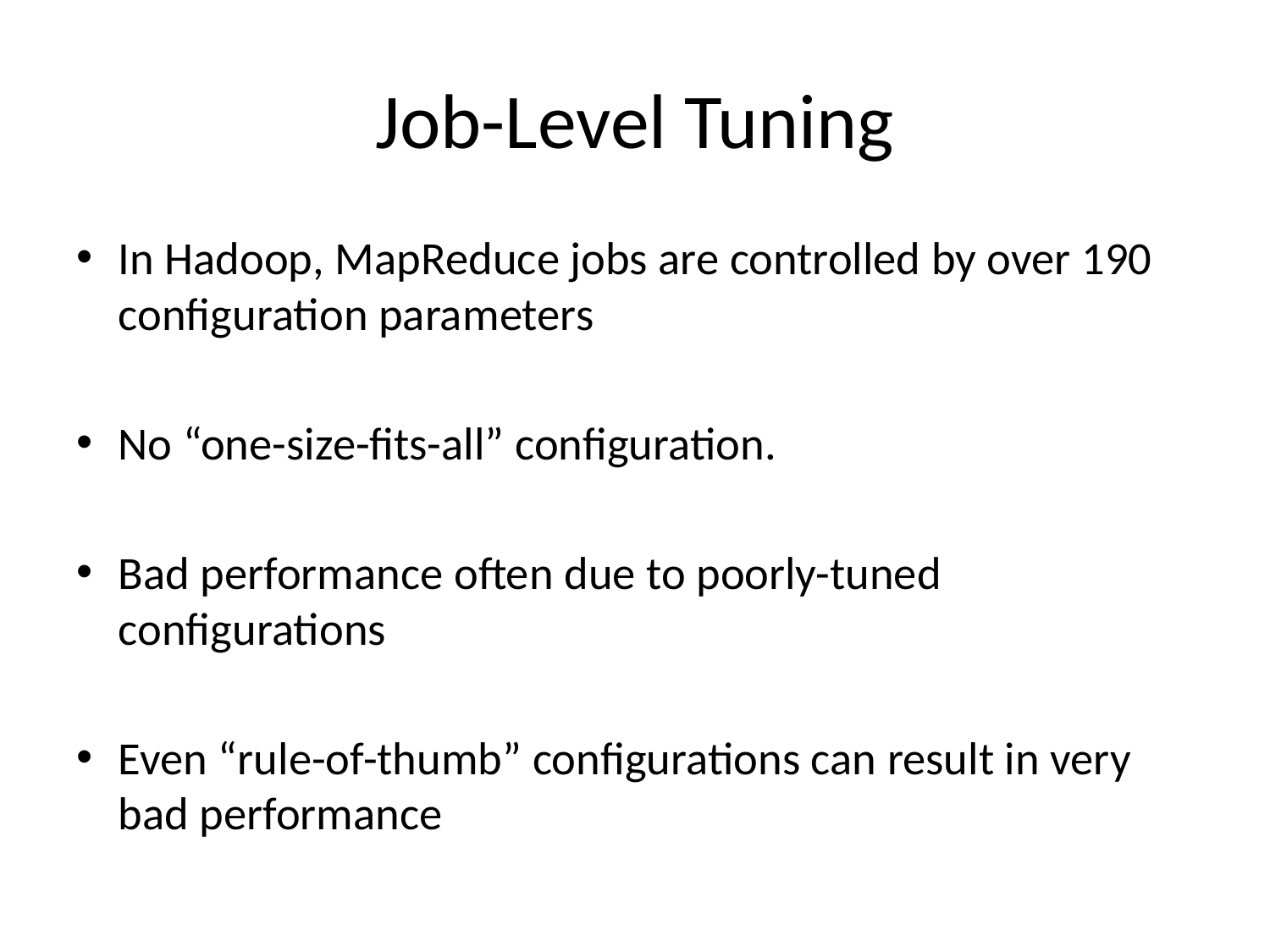

# Job-Level Tuning
In Hadoop, MapReduce jobs are controlled by over 190 configuration parameters

No “one-size-fits-all” configuration.

Bad performance often due to poorly-tuned configurations

Even “rule-of-thumb” configurations can result in very bad performance